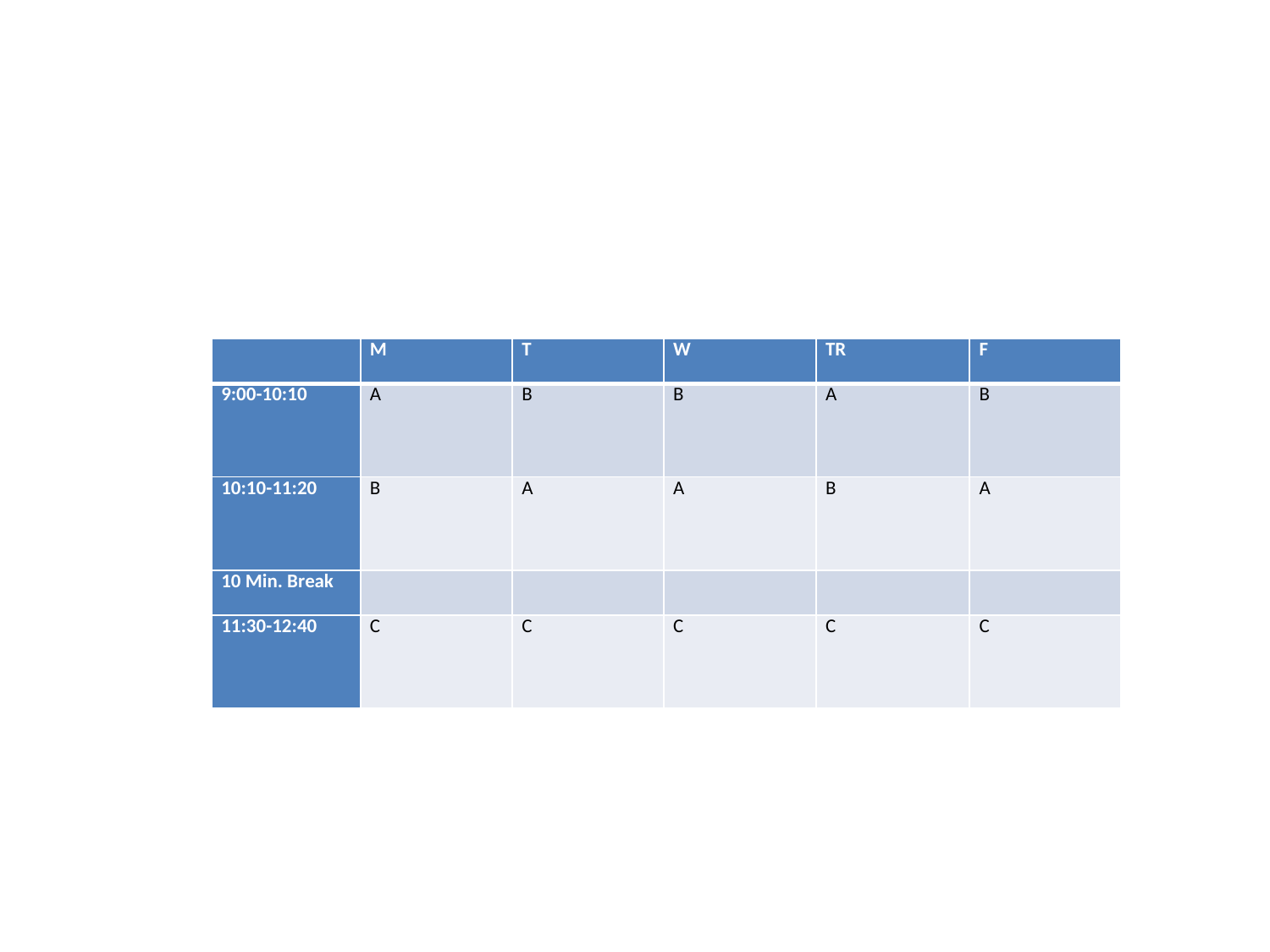

#
|  | M | T | W | TR | F |
| --- | --- | --- | --- | --- | --- |
| 9:00-10:10 | A | B | B | A | B |
| 10:10-11:20 | B | A | A | B | A |
| 10 Min. Break |  |  |  |  |  |
| 11:30-12:40 | C | C | C | C | C |